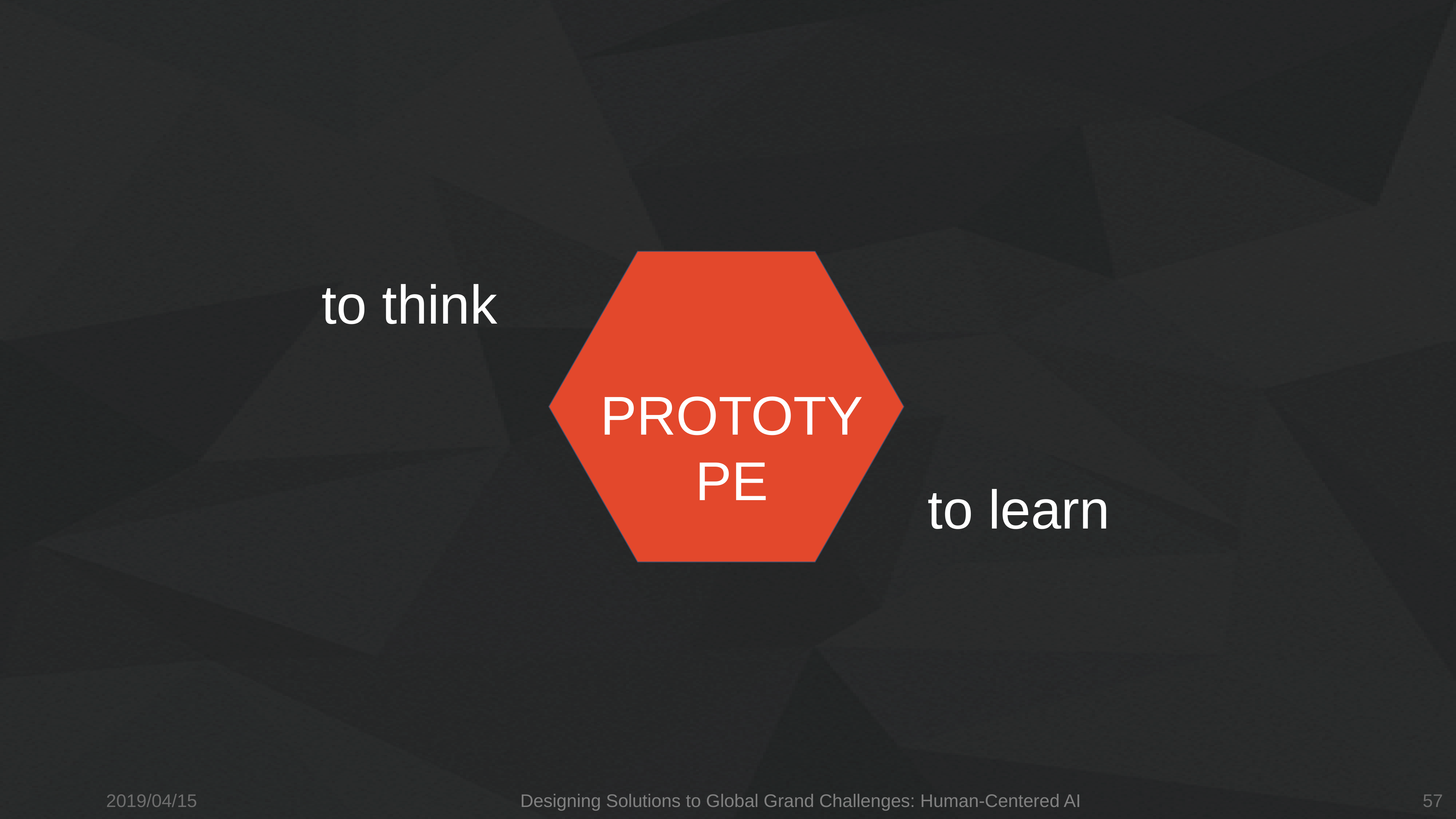

to think
prototype
to learn
2019/04/15
Designing Solutions to Global Grand Challenges: Human-Centered AI
57